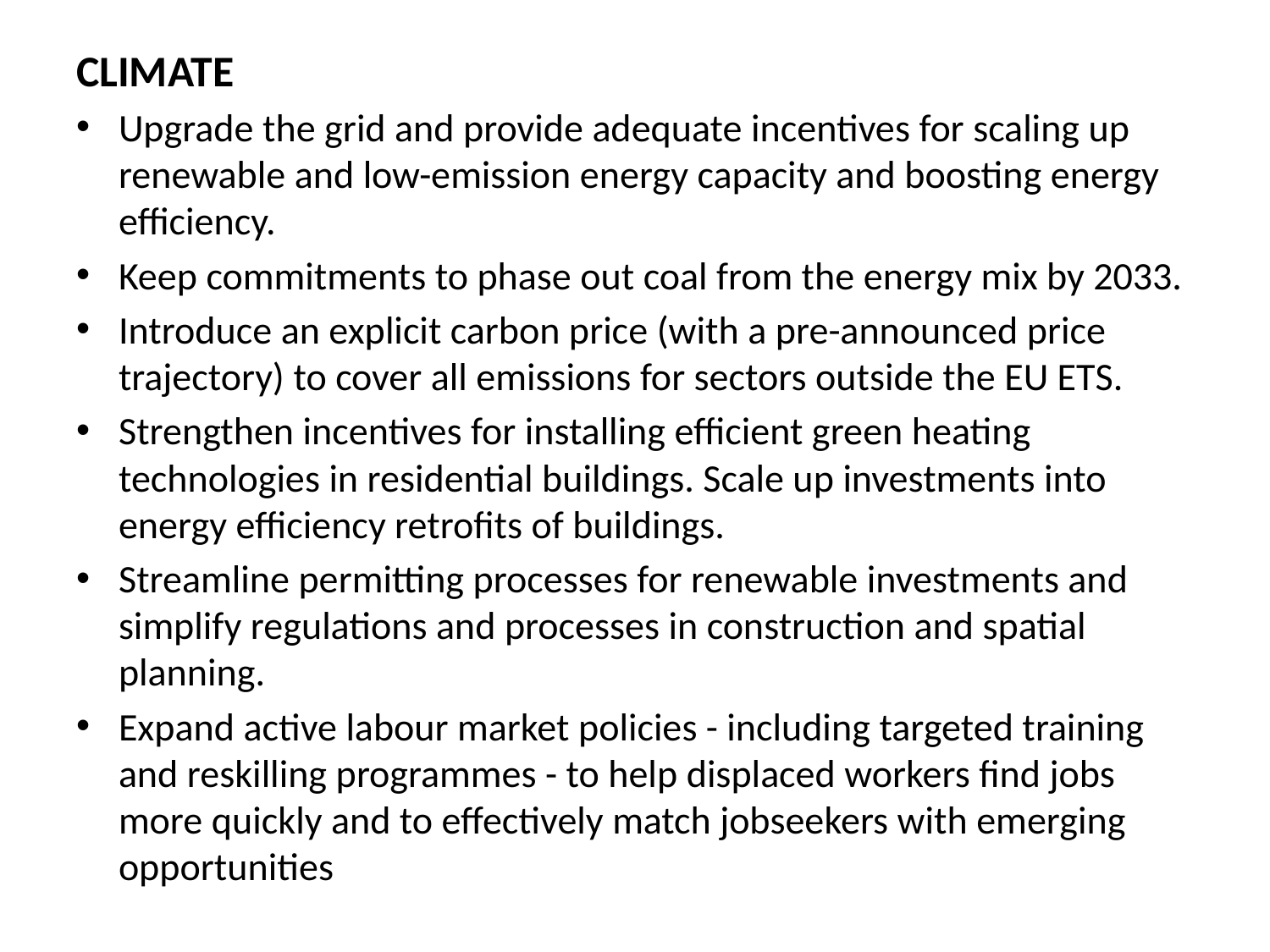

CLIMATE
Upgrade the grid and provide adequate incentives for scaling up renewable and low-emission energy capacity and boosting energy efficiency.
Keep commitments to phase out coal from the energy mix by 2033.
Introduce an explicit carbon price (with a pre-announced price trajectory) to cover all emissions for sectors outside the EU ETS.
Strengthen incentives for installing efficient green heating technologies in residential buildings. Scale up investments into energy efficiency retrofits of buildings.
Streamline permitting processes for renewable investments and simplify regulations and processes in construction and spatial planning.
Expand active labour market policies - including targeted training and reskilling programmes - to help displaced workers find jobs more quickly and to effectively match jobseekers with emerging opportunities